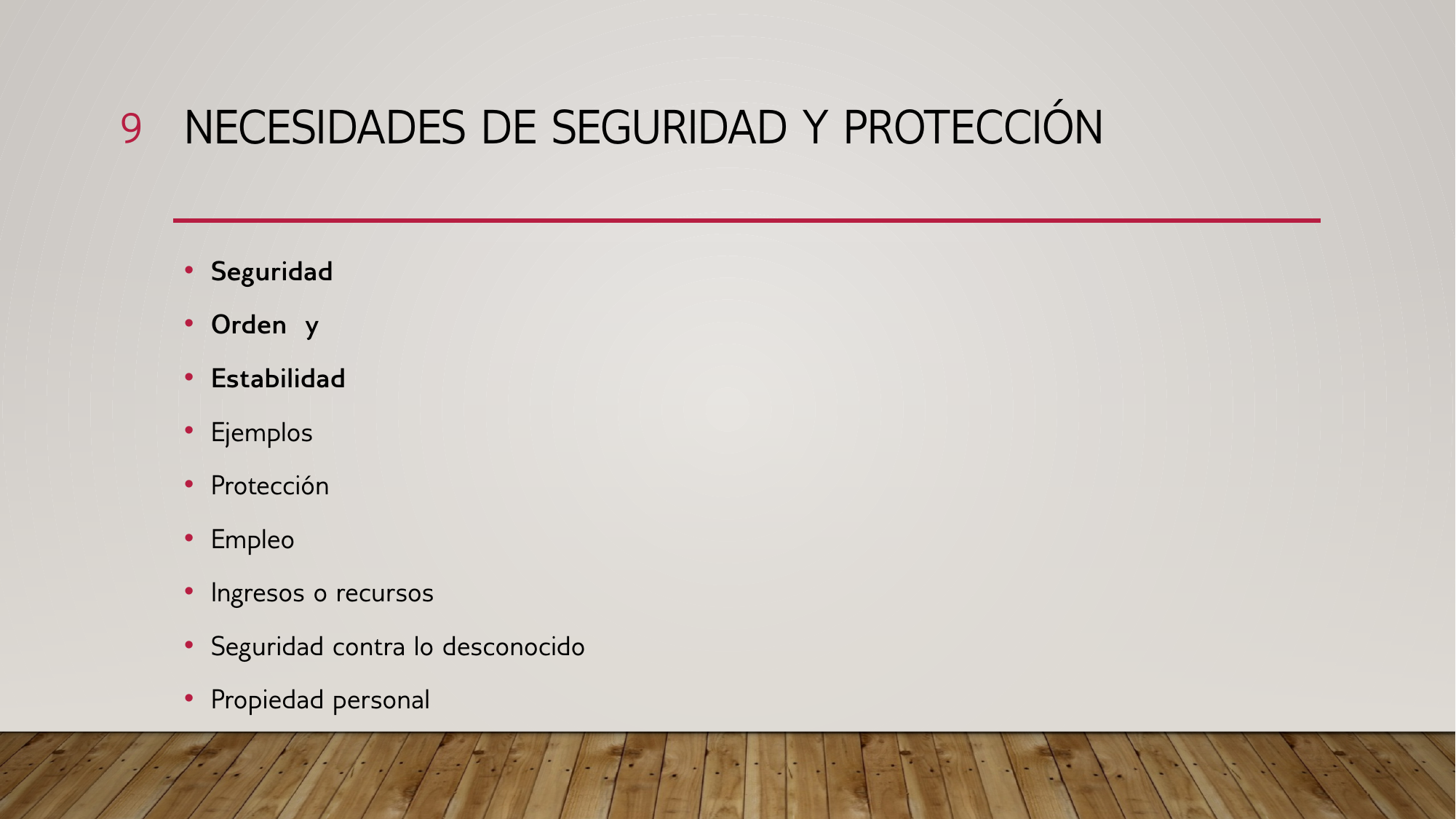

9
# Necesidades de seguridad y protección
Seguridad
Orden  y
Estabilidad
Ejemplos
Protección
Empleo
Ingresos o recursos
Seguridad contra lo desconocido
Propiedad personal